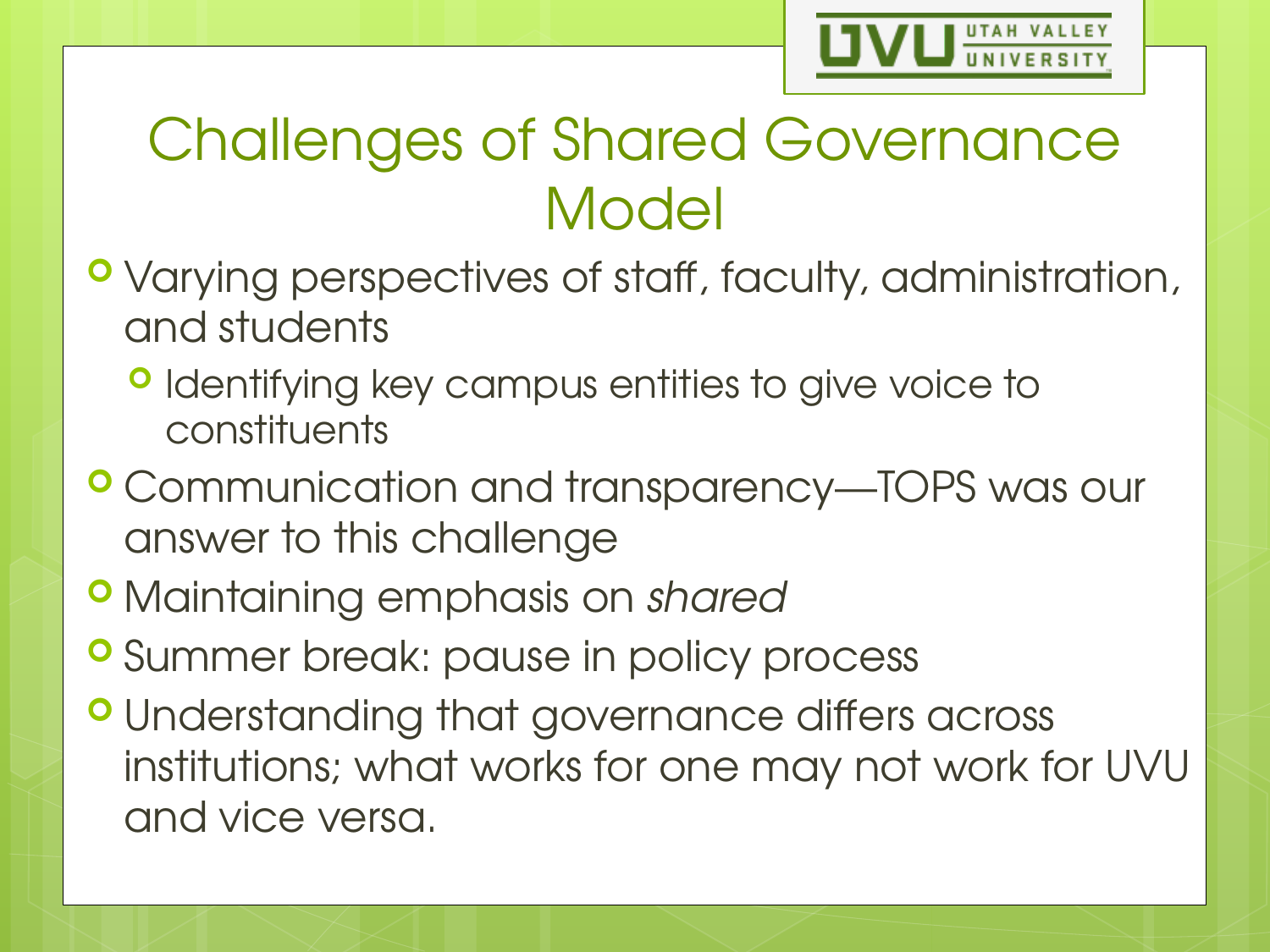

# Challenges of Shared Governance Model
Varying perspectives of staff, faculty, administration, and students
Identifying key campus entities to give voice to constituents
Communication and transparency—TOPS was our answer to this challenge
Maintaining emphasis on shared
Summer break: pause in policy process
Understanding that governance differs across institutions; what works for one may not work for UVU and vice versa.